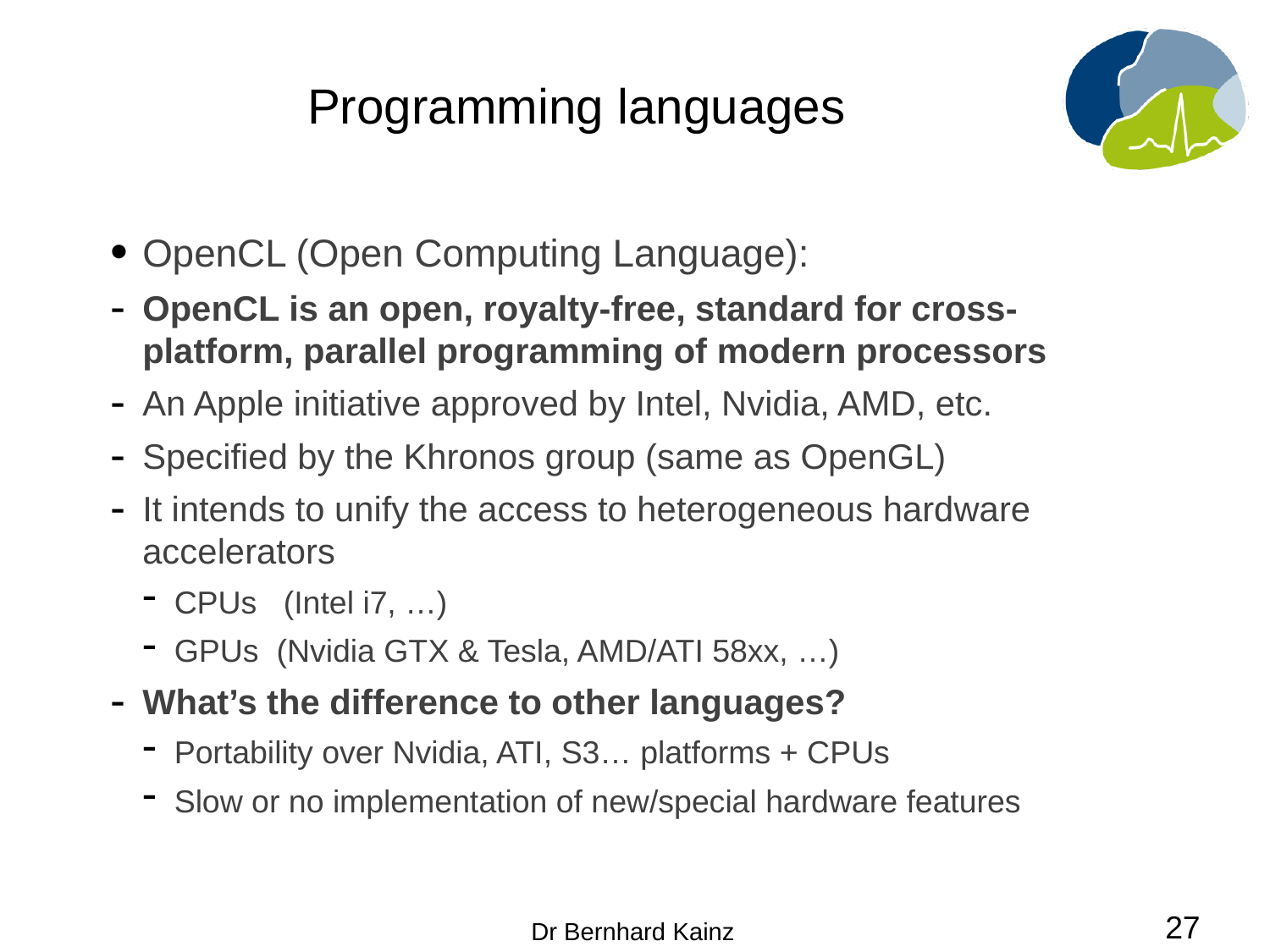

# Programming languages
OpenCL (Open Computing Language):
OpenCL is an open, royalty-free, standard for cross-platform, parallel programming of modern processors
An Apple initiative approved by Intel, Nvidia, AMD, etc.
Specified by the Khronos group (same as OpenGL)
It intends to unify the access to heterogeneous hardware accelerators
CPUs   (Intel i7, …)
GPUs  (Nvidia GTX & Tesla, AMD/ATI 58xx, …)
What’s the difference to other languages?
Portability over Nvidia, ATI, S3… platforms + CPUs
Slow or no implementation of new/special hardware features